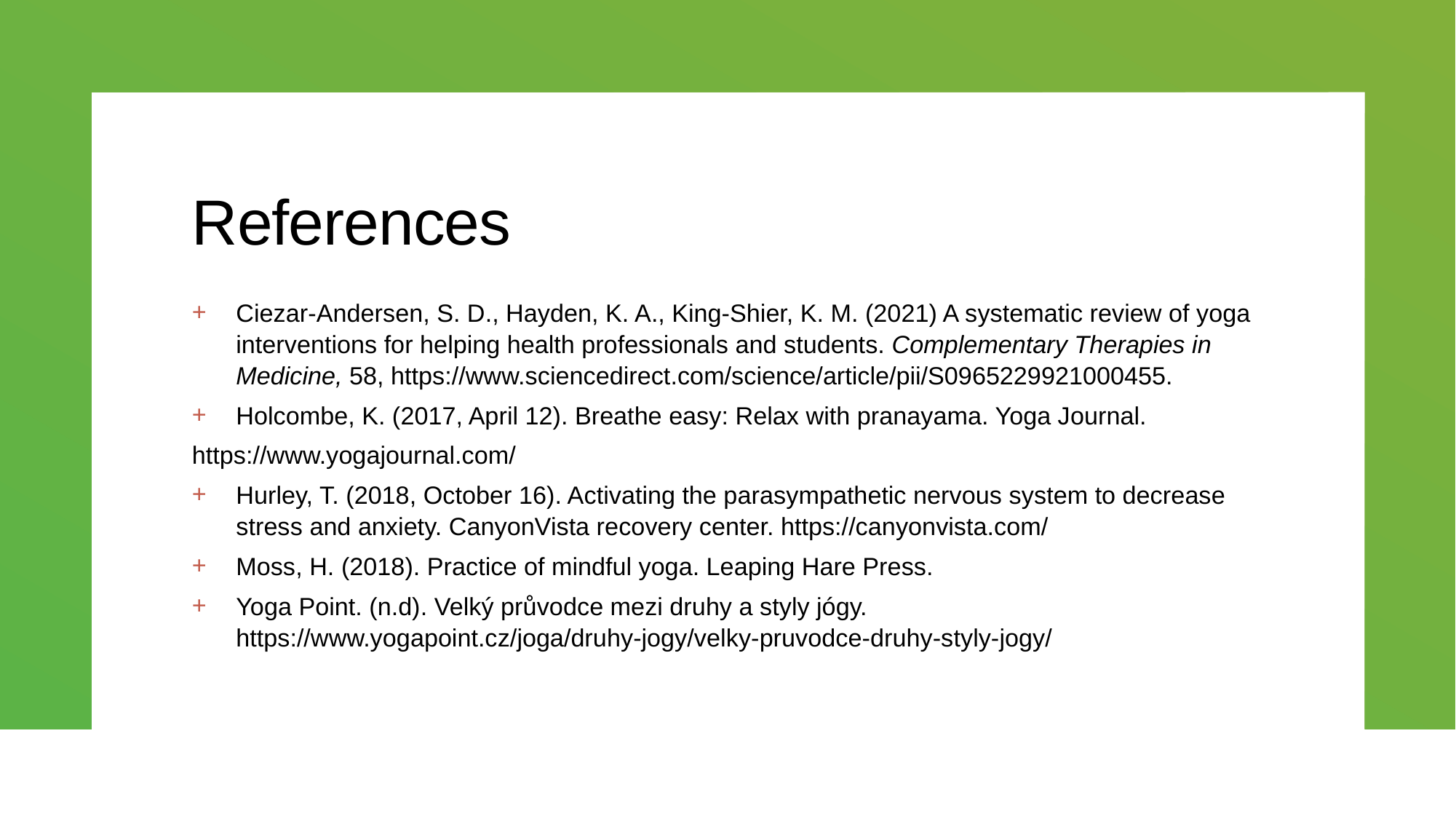

# References
Ciezar-Andersen, S. D., Hayden, K. A., King-Shier, K. M. (2021) A systematic review of yoga interventions for helping health professionals and students. Complementary Therapies in Medicine, 58, https://www.sciencedirect.com/science/article/pii/S0965229921000455.
Holcombe, K. (2017, April 12). Breathe easy: Relax with pranayama. Yoga Journal.
https://www.yogajournal.com/
Hurley, T. (2018, October 16). Activating the parasympathetic nervous system to decrease stress and anxiety. CanyonVista recovery center. https://canyonvista.com/
Moss, H. (2018). Practice of mindful yoga. Leaping Hare Press.
Yoga Point. (n.d). Velký průvodce mezi druhy a styly jógy. https://www.yogapoint.cz/joga/druhy-jogy/velky-pruvodce-druhy-styly-jogy/